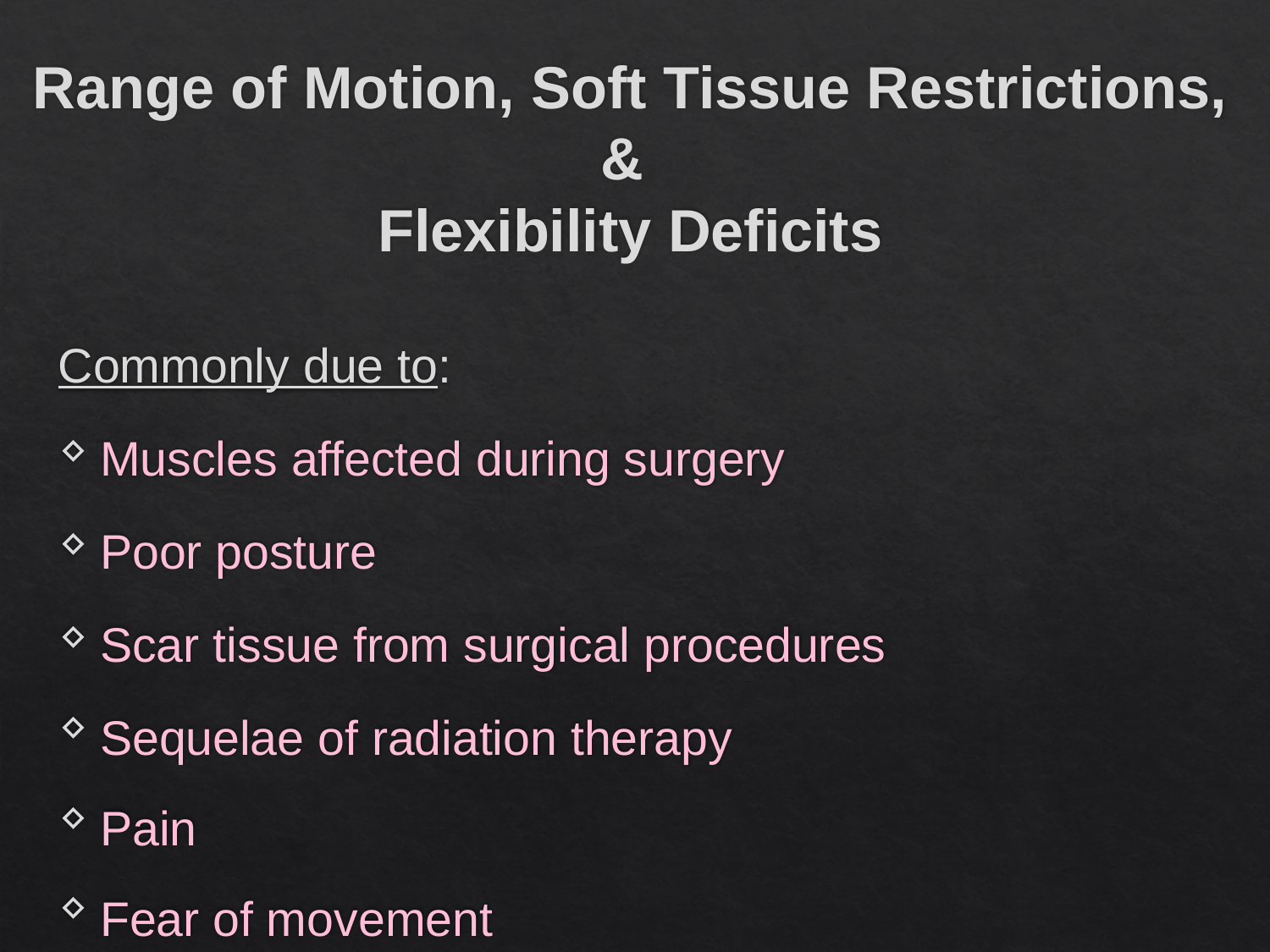

# Range of Motion, Soft Tissue Restrictions, & Flexibility Deficits
Commonly due to:
Muscles affected during surgery
Poor posture
Scar tissue from surgical procedures
Sequelae of radiation therapy
Pain
Fear of movement